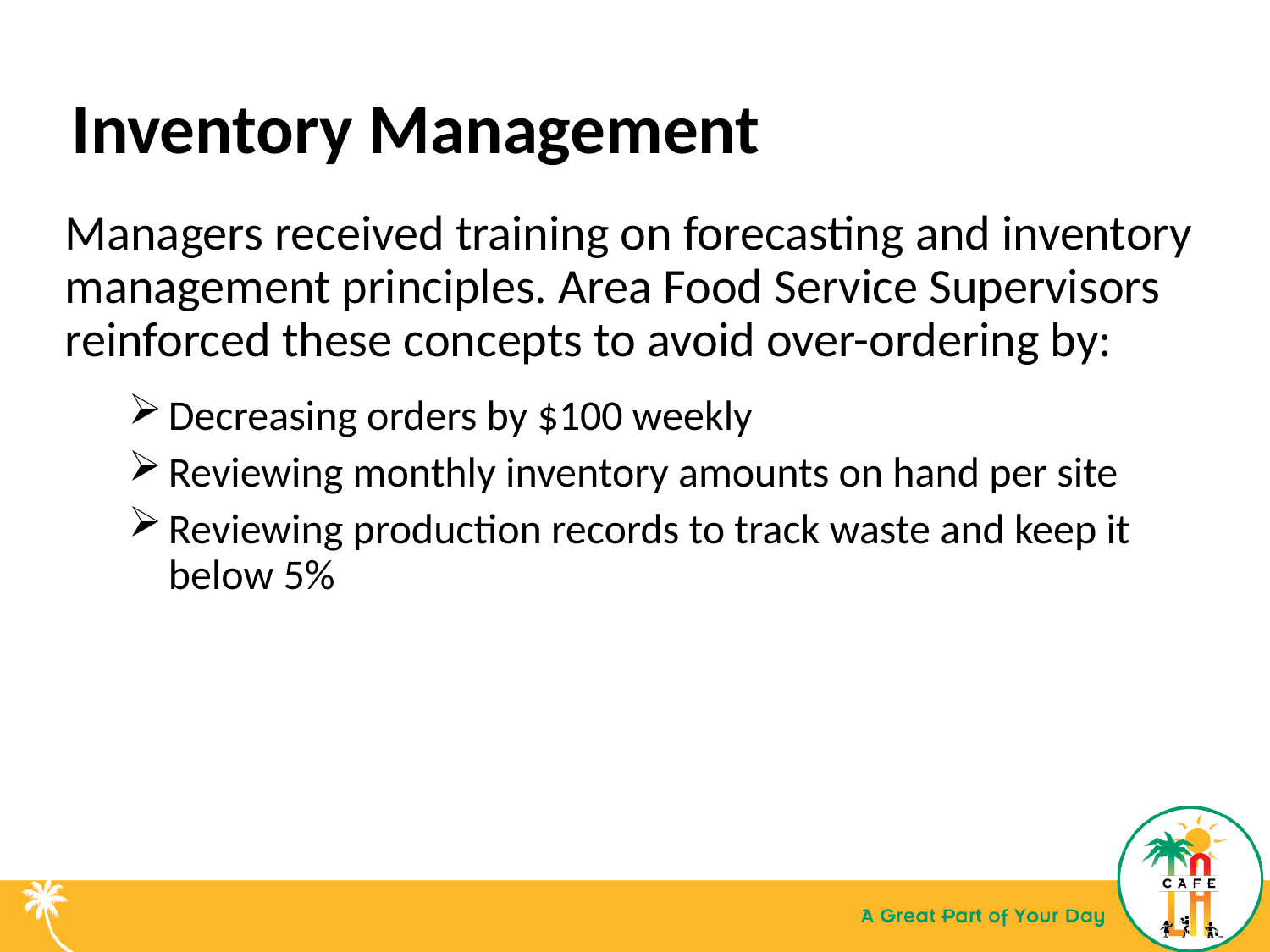

# Inventory Management
Managers received training on forecasting and inventory management principles. Area Food Service Supervisors reinforced these concepts to avoid over-ordering by:

Decreasing orders by $100 weekly
Reviewing monthly inventory amounts on hand per site
Reviewing production records to track waste and keep it below 5%